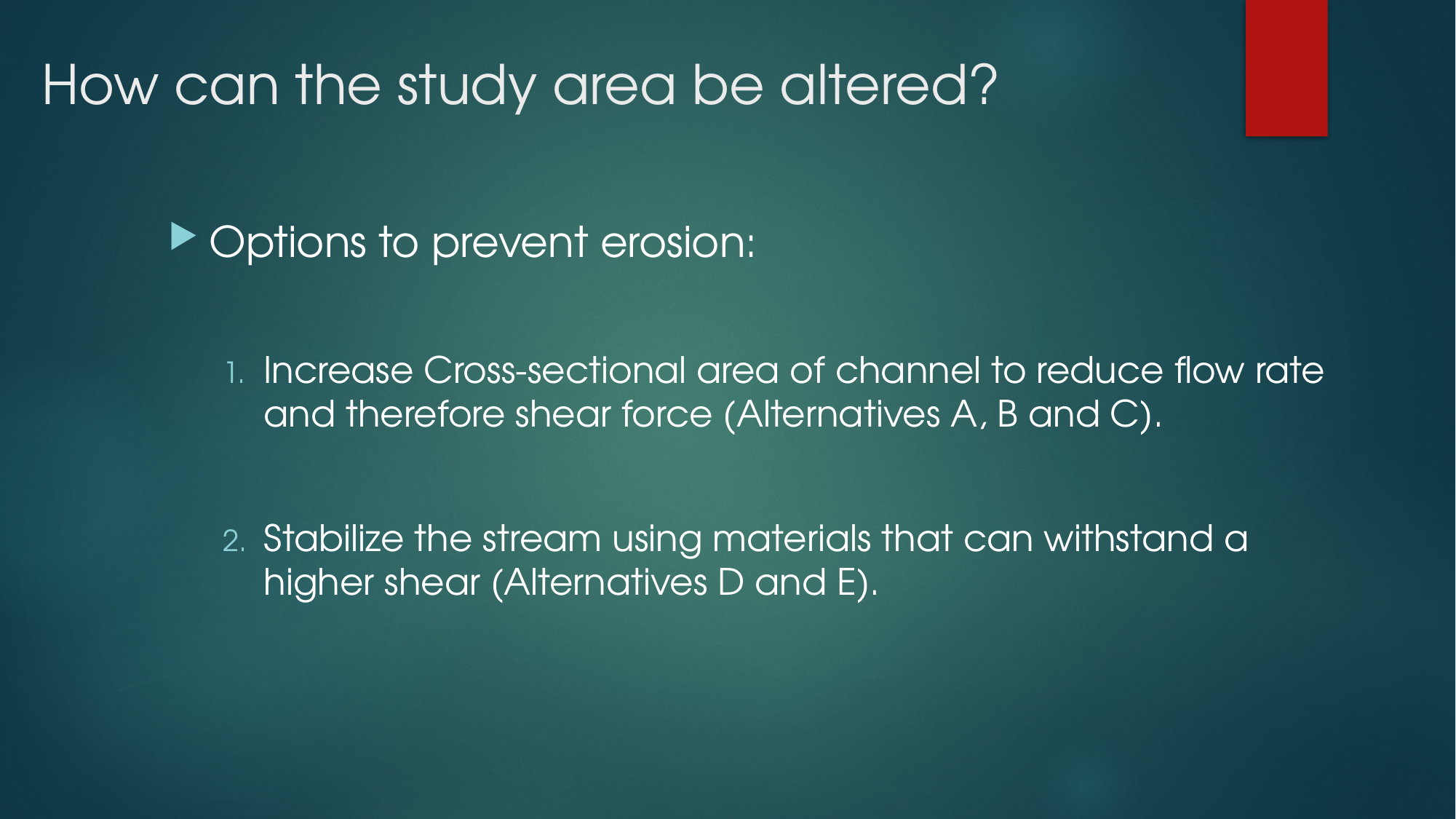

How can the study area be altered?
Options to prevent erosion:

Increase Cross-sectional area of channel to reduce flow rate and therefore shear force (Alternatives A, B and C).

Stabilize the stream using materials that can withstand a higher shear (Alternatives D and E).